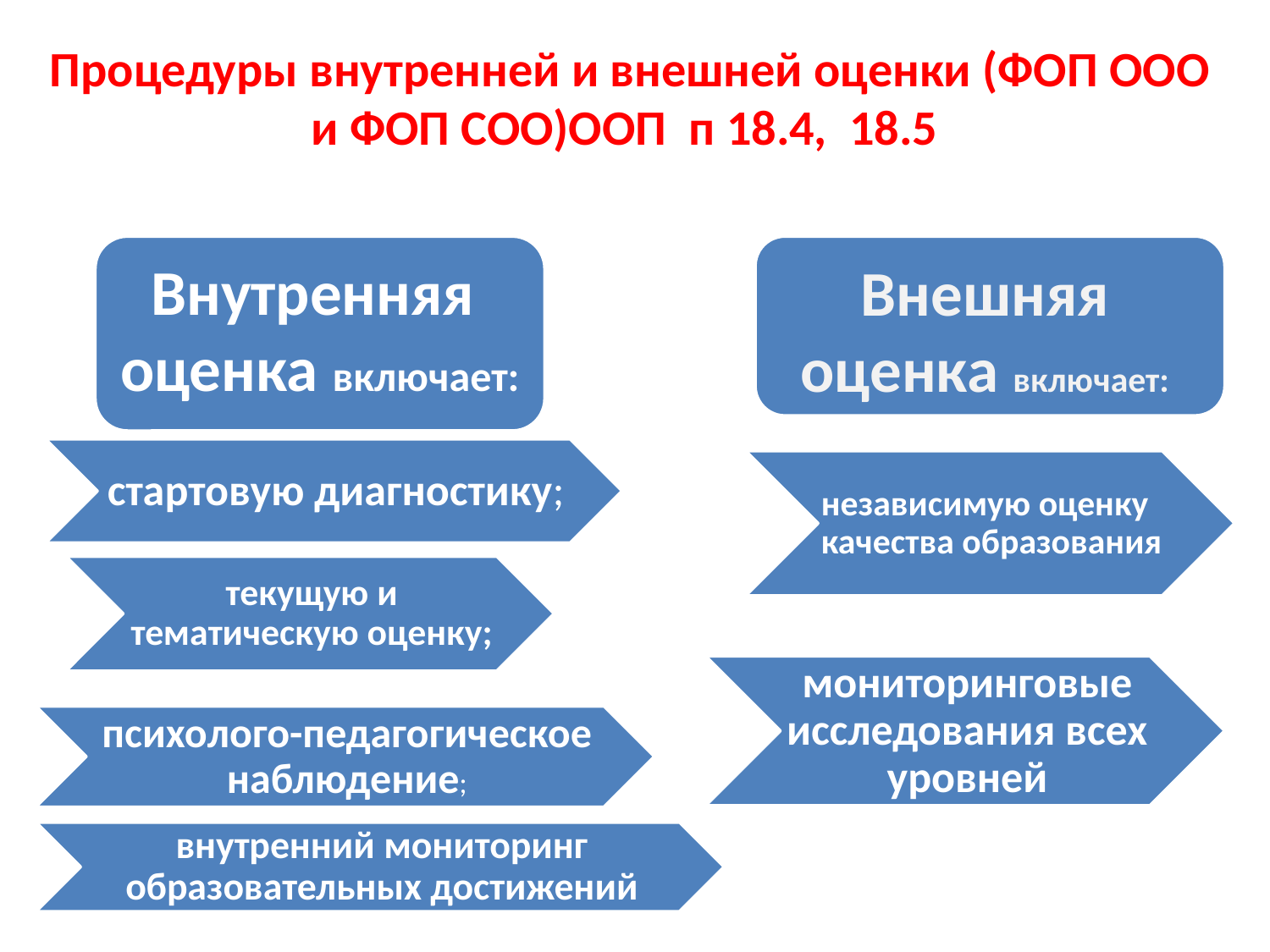

# Процедуры внутренней и внешней оценки (ФОП ООО и ФОП СОО)ООП  п 18.4,  18.5
Внутренняя  оценка включает:

Внешняя оценка включает:

стартовую диагностику;
независимую оценку качества образования
текущую и тематическую оценку;
мониторинговые исследования всех уровней
психолого-педагогическое наблюдение;
внутренний мониторинг образовательных достижений